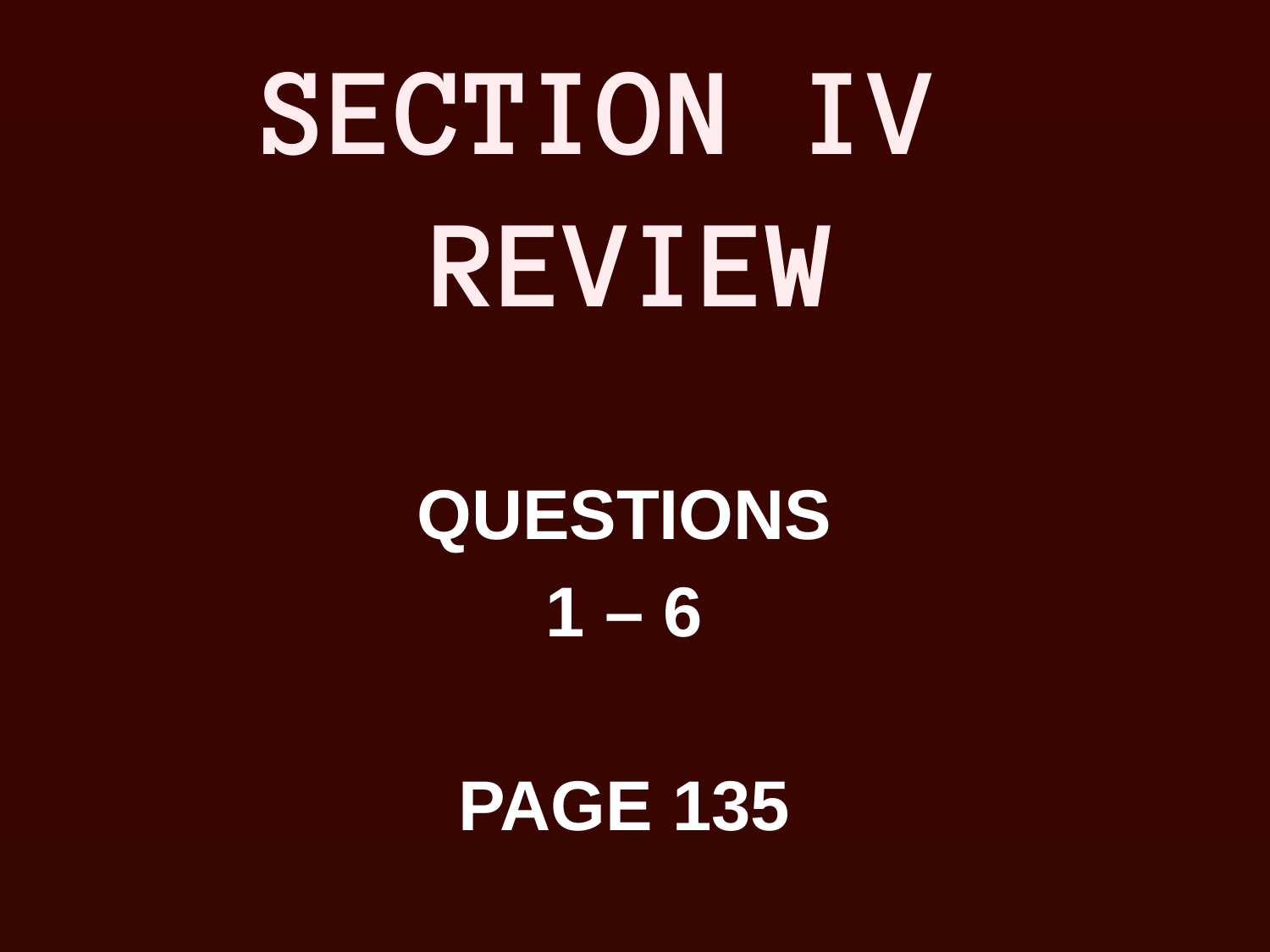

# SECTION IV REVIEW

QUESTIONS
1 – 6

PAGE 135